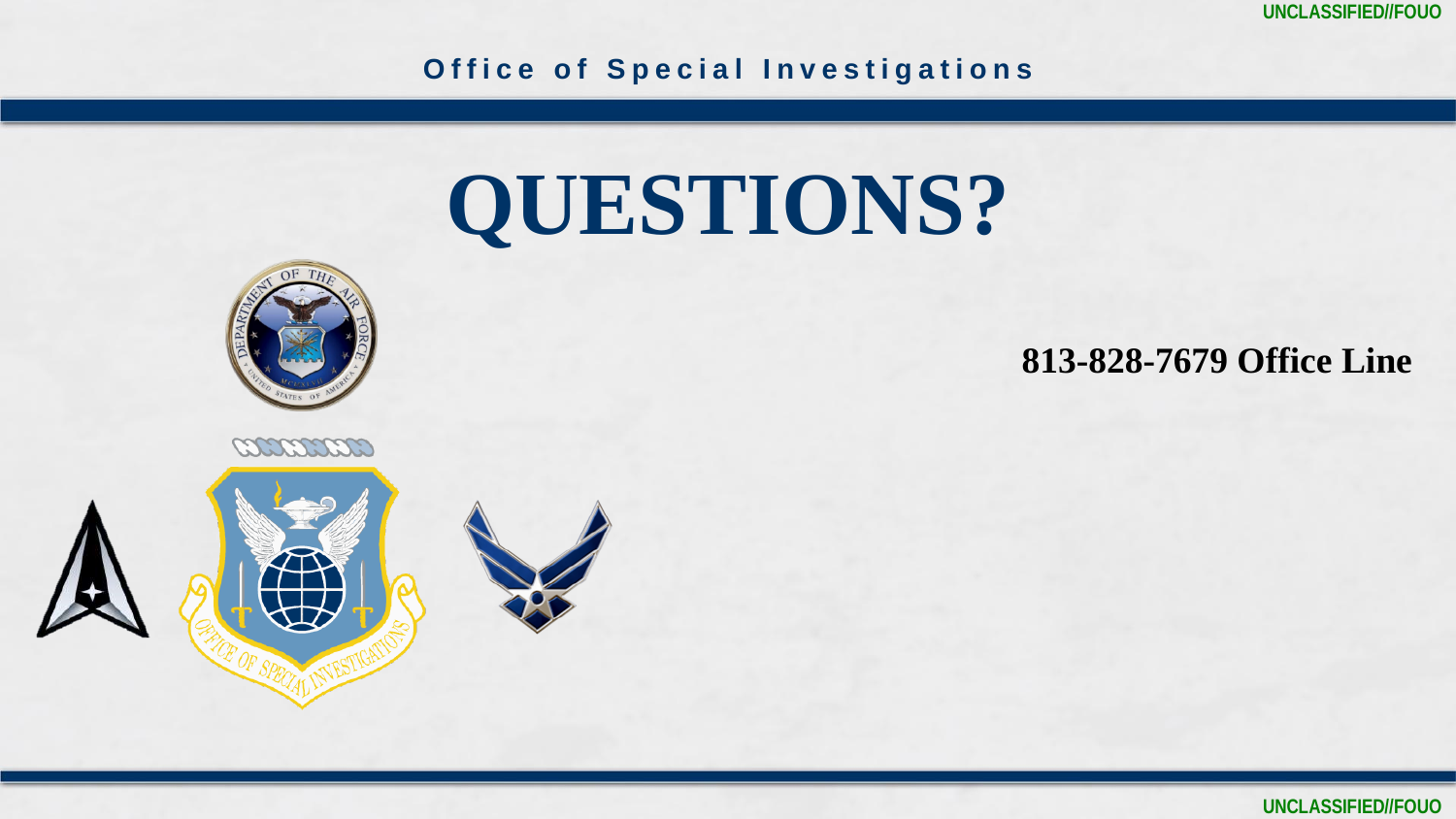

UNCLASSIFIED//FOUO
# QUESTIONS?

813-828-7679 Office Line
UNCLASSIFIED//FOUO